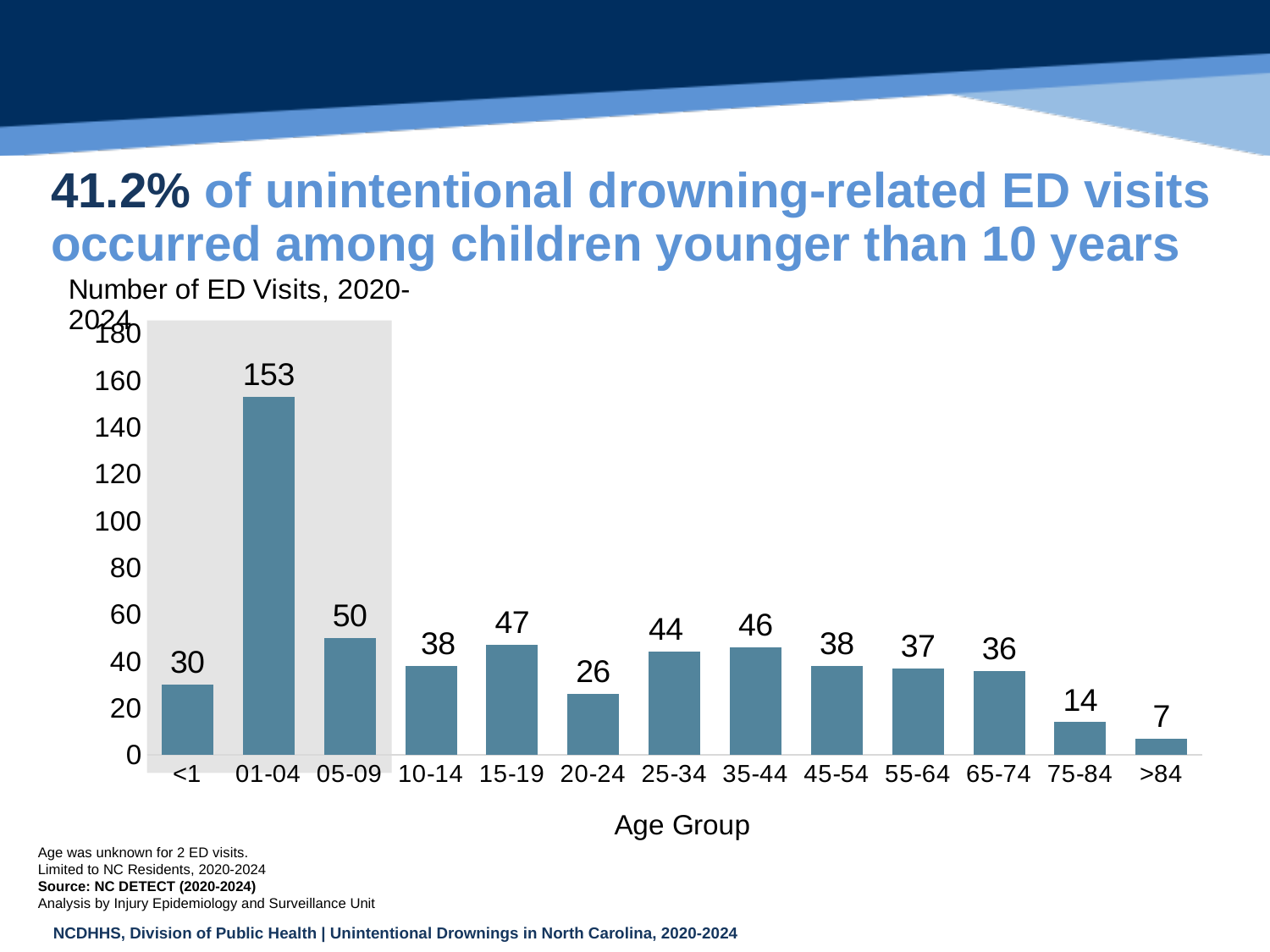

# 41.2% of unintentional drowning-related ED visits occurred among children younger than 10 years

### Chart

| Category |  |
|---|---|
| <1 | 30.0 |
| 01-04 | 153.0 |
| 05-09 | 50.0 |
| 10-14 | 38.0 |
| 15-19 | 47.0 |
| 20-24 | 26.0 |
| 25-34 | 44.0 |
| 35-44 | 46.0 |
| 45-54 | 38.0 |
| 55-64 | 37.0 |
| 65-74 | 36.0 |
| 75-84 | 14.0 |
| >84 | 7.0 |
Age was unknown for 2 ED visits.
Limited to NC Residents, 2020-2024
Source: NC DETECT (2020-2024)
Analysis by Injury Epidemiology and Surveillance Unit